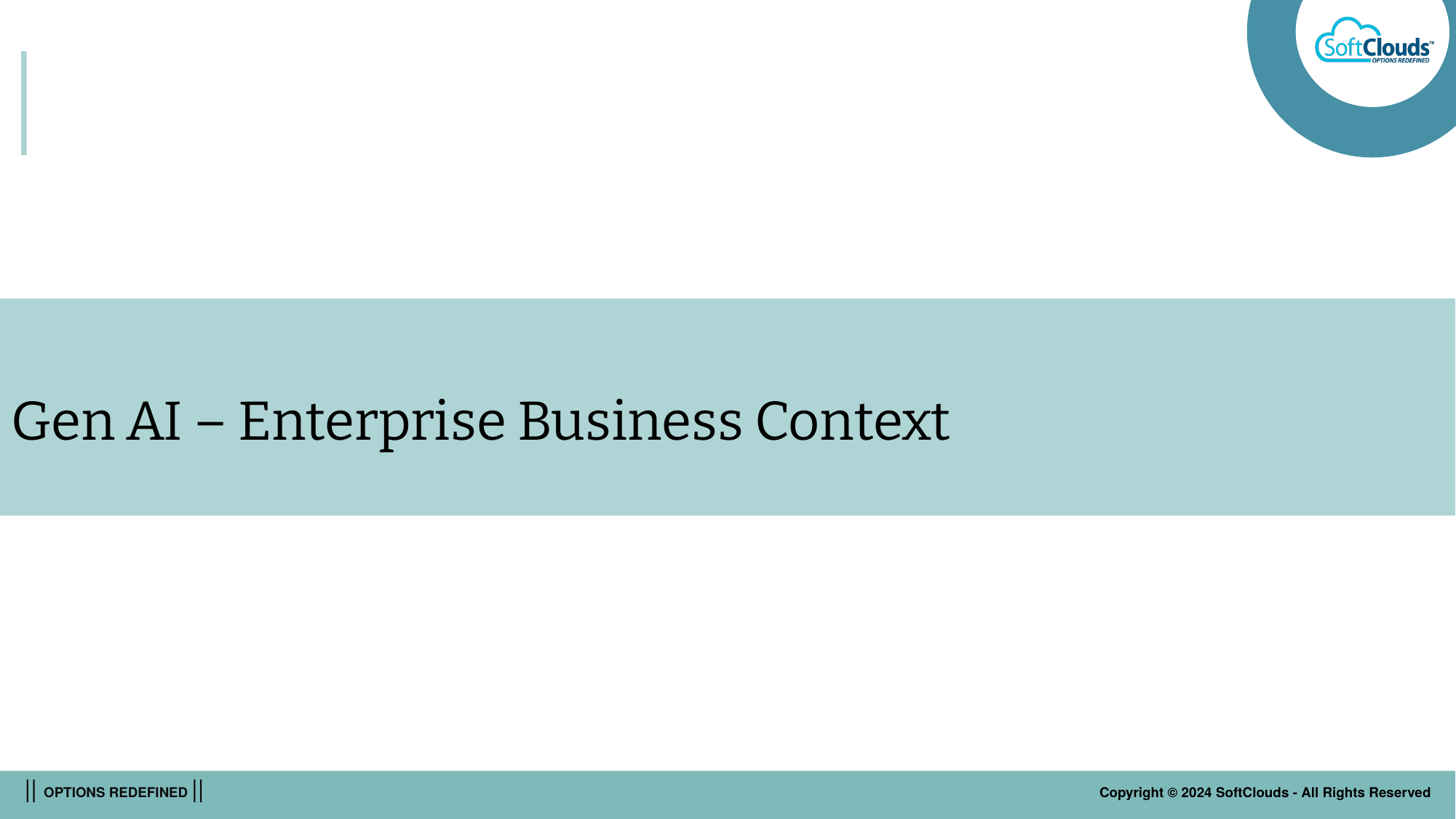

# Gen AI – Enterprise Business Context